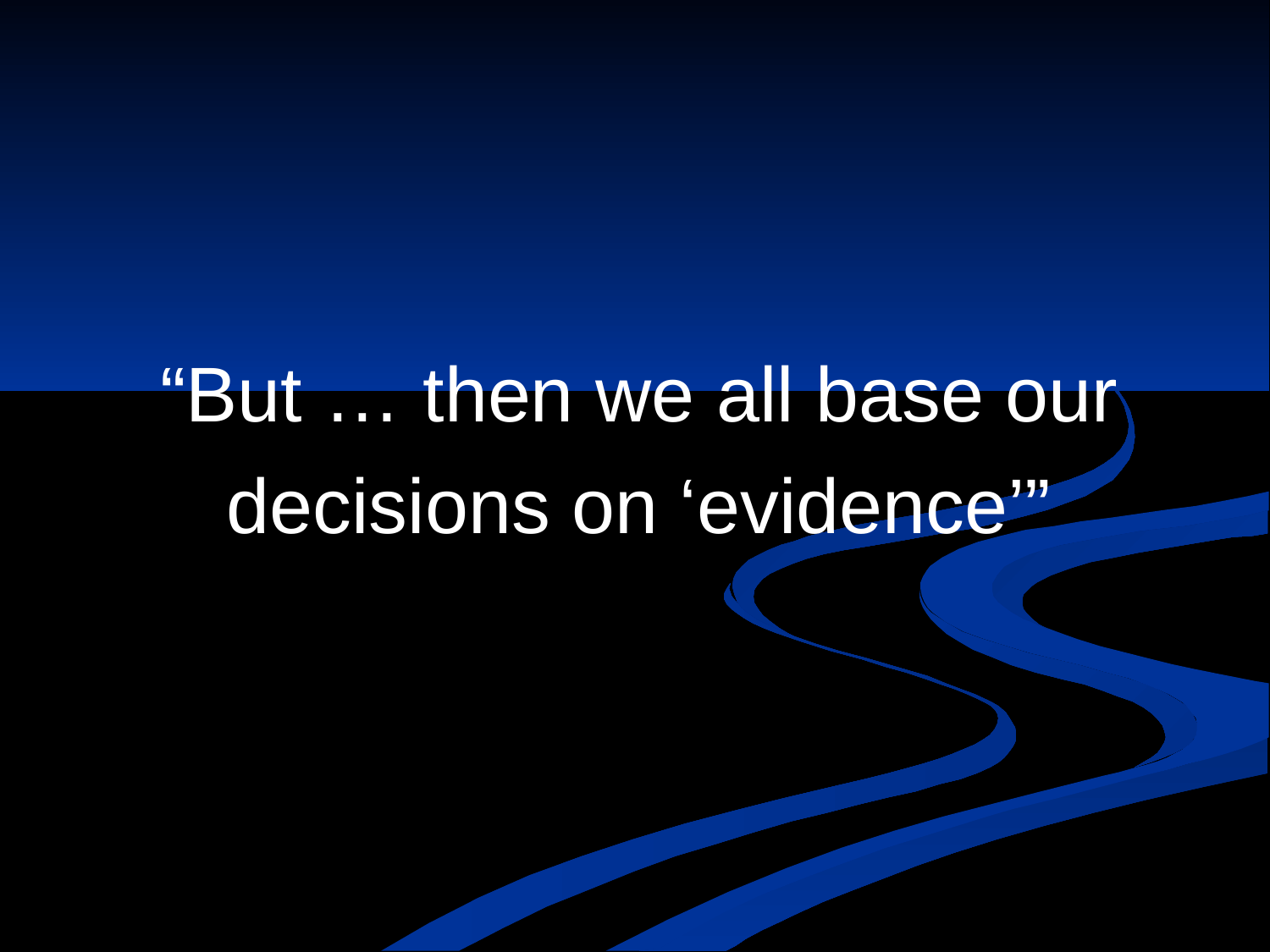

“But … then we all base our decisions on ‘evidence’”